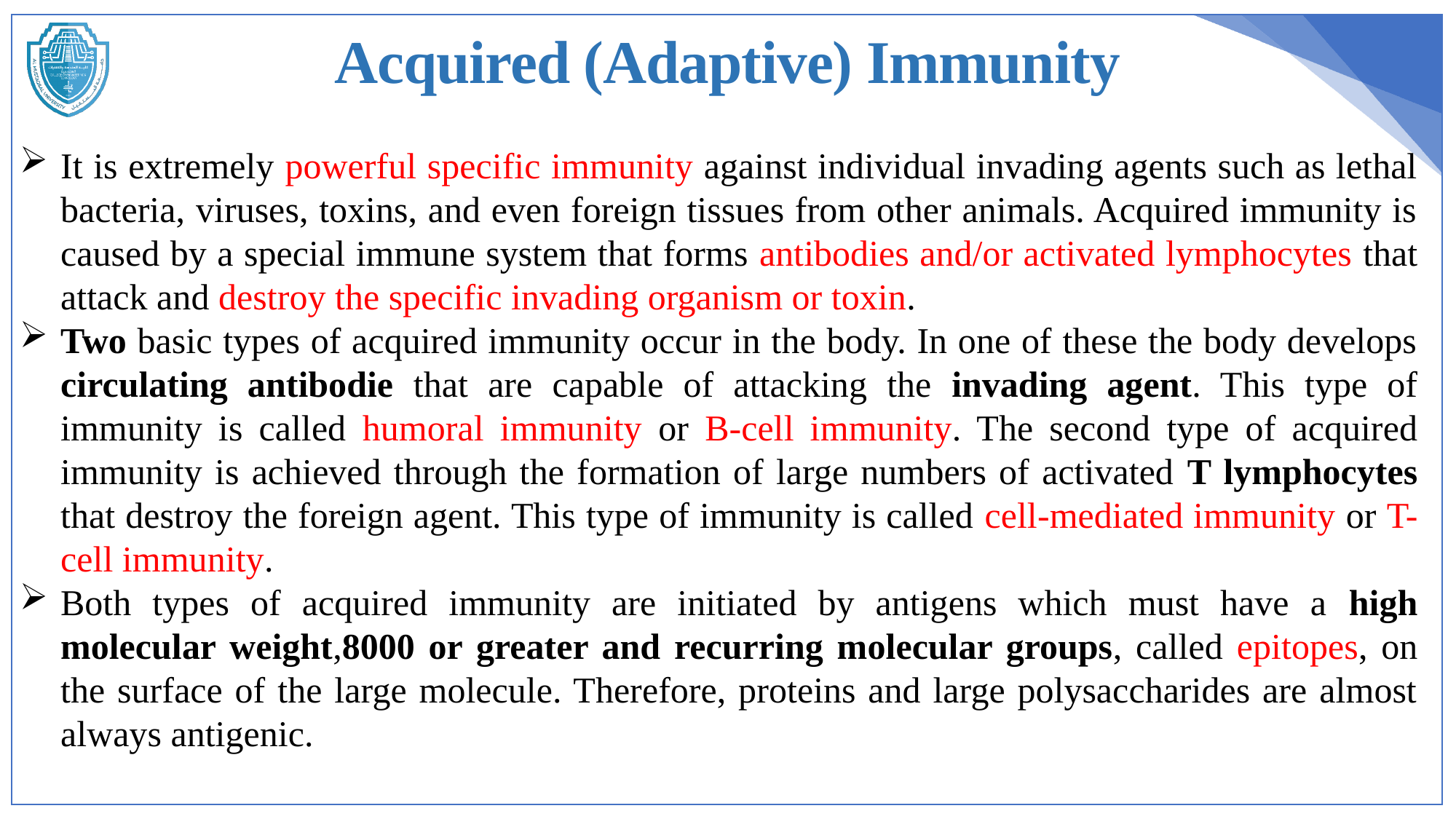

Acquired (Adaptive) Immunity
It is extremely powerful specific immunity against individual invading agents such as lethal bacteria, viruses, toxins, and even foreign tissues from other animals. Acquired immunity is caused by a special immune system that forms antibodies and/or activated lymphocytes that attack and destroy the specific invading organism or toxin.
Two basic types of acquired immunity occur in the body. In one of these the body develops circulating antibodie that are capable of attacking the invading agent. This type of immunity is called humoral immunity or B-cell immunity. The second type of acquired immunity is achieved through the formation of large numbers of activated T lymphocytes that destroy the foreign agent. This type of immunity is called cell-mediated immunity or T-cell immunity.
Both types of acquired immunity are initiated by antigens which must have a high molecular weight,8000 or greater and recurring molecular groups, called epitopes, on the surface of the large molecule. Therefore, proteins and large polysaccharides are almost always antigenic.